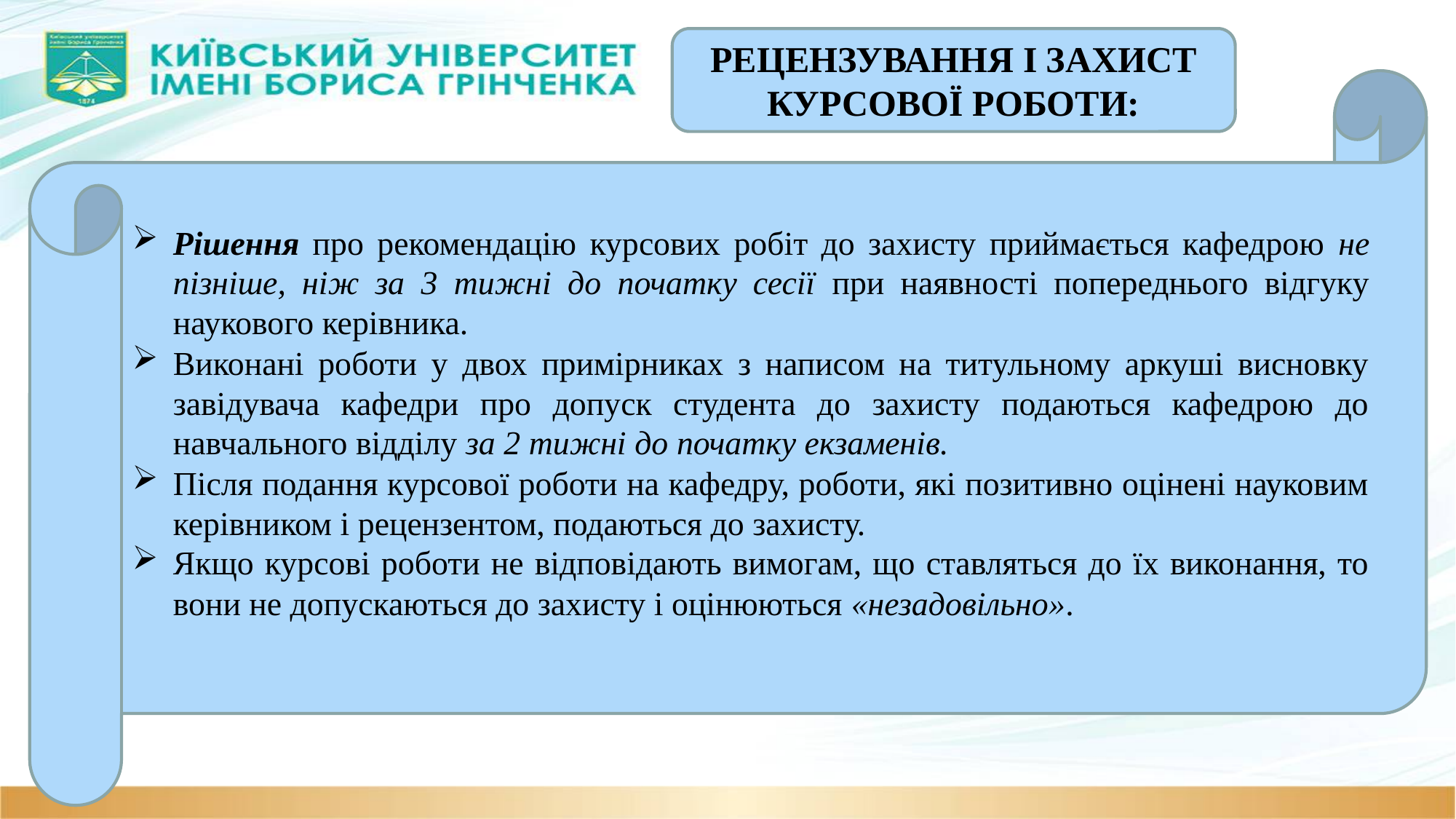

РЕЦЕНЗУВАННЯ І ЗАХИСТ КУРСОВОЇ РОБОТИ:
Рішення про рекомендацію курсових робіт до захисту приймається кафедрою не пізніше, ніж за 3 тижні до початку сесії при наявності попереднього відгуку наукового керівника.
Виконані роботи у двох примірниках з написом на титульному аркуші висновку завідувача кафедри про допуск студента до захисту подаються кафедрою до навчального відділу за 2 тижні до початку екзаменів.
Після подання курсової роботи на кафедру, роботи, які позитивно оцінені науковим керівником і рецензентом, подаються до захисту.
Якщо курсові роботи не відповідають вимогам, що ставляться до їх виконання, то вони не допускаються до захисту і оцінюються «незадовільно».